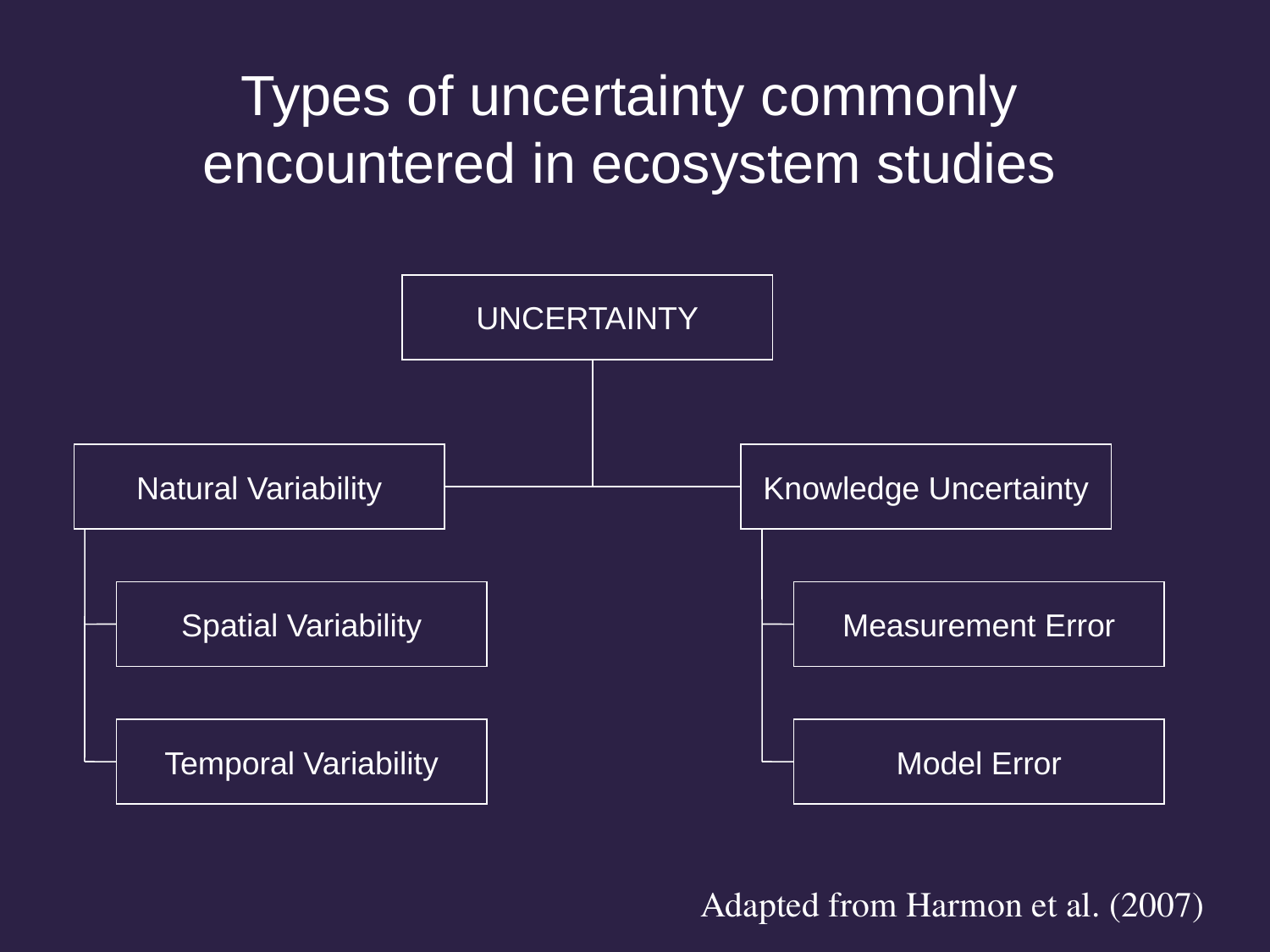

Types of uncertainty commonly encountered in ecosystem studies

UNCERTAINTY
Natural Variability
Knowledge Uncertainty

Spatial Variability
Measurement Error

Temporal Variability
Model Error

Adapted from Harmon et al. (2007)